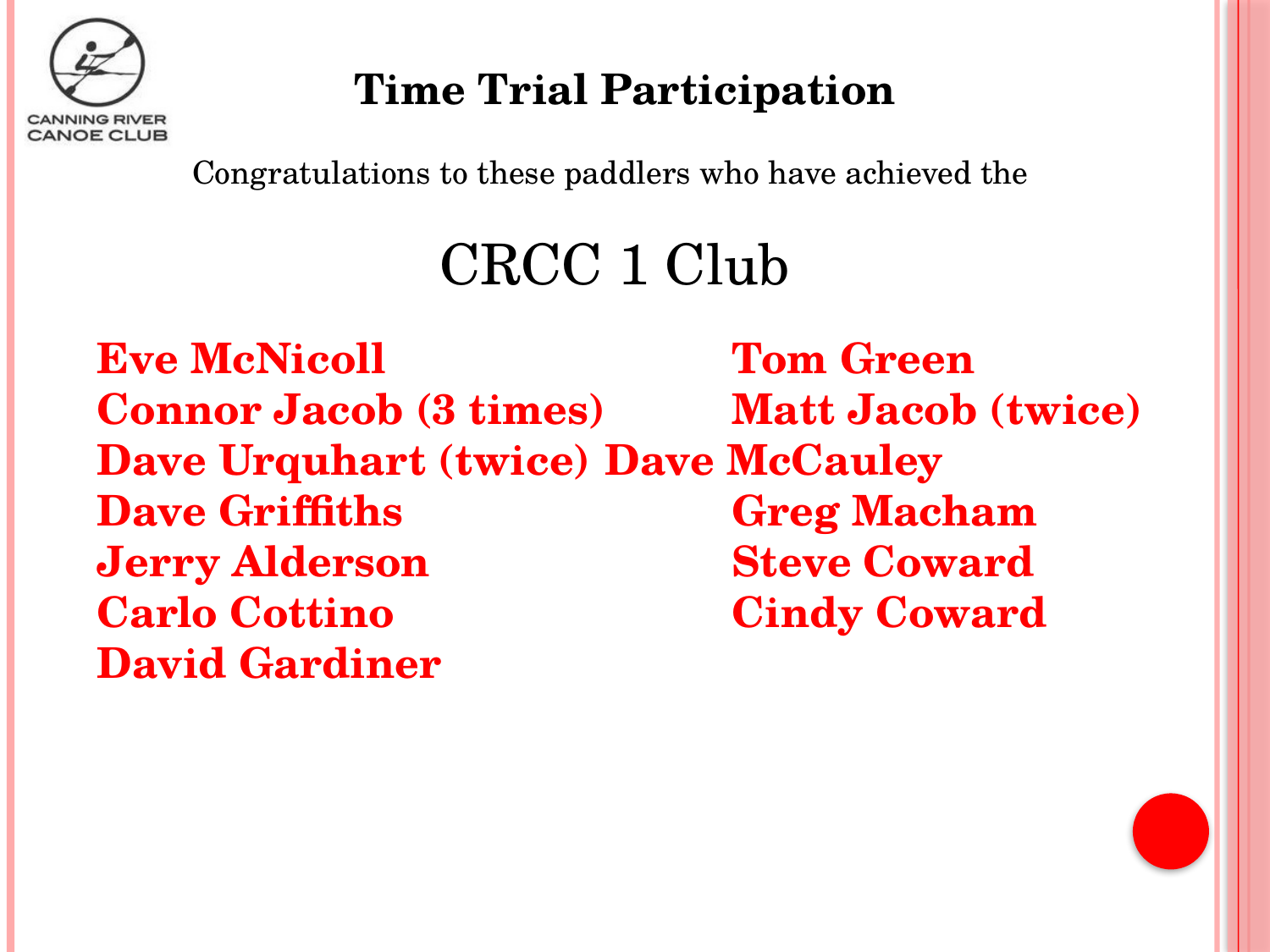

Time Trial Participation
Congratulations to these paddlers who have achieved the

CRCC 1 Club
Eve McNicoll 			Tom Green
Connor Jacob (3 times) 	Matt Jacob (twice)
Dave Urquhart (twice) 	Dave McCauley
Dave Griffiths	 		Greg Macham
Jerry Alderson			Steve Coward
Carlo Cottino			Cindy Coward
David Gardiner